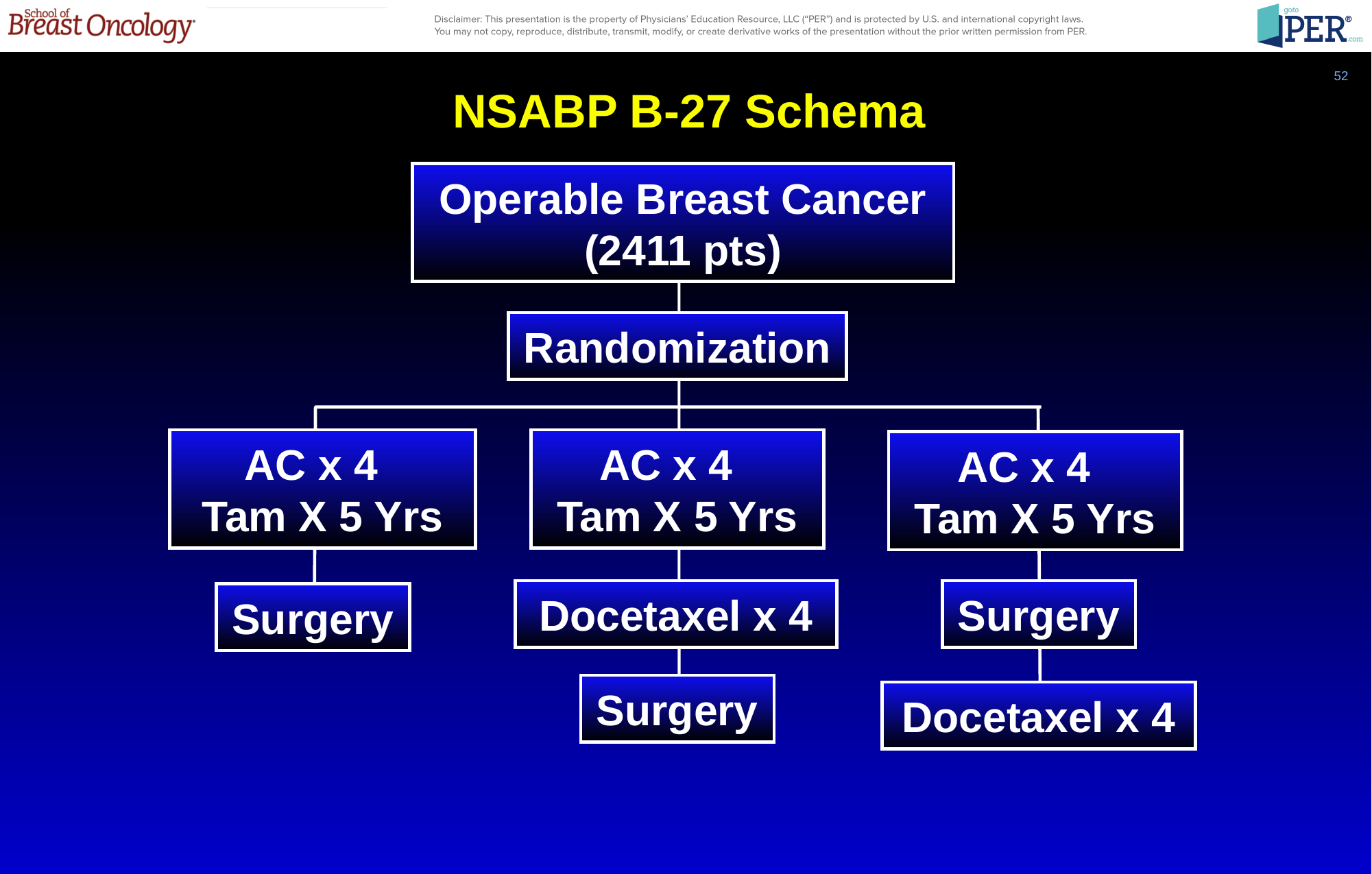

52
NSABP B-27 Schema
Operable Breast Cancer
(2411 pts)

Randomization

AC x 4
Tam X 5 Yrs
AC x 4
Tam X 5 Yrs
AC x 4
Tam X 5 Yrs
Docetaxel x 4
Surgery
Surgery
Surgery
Docetaxel x 4